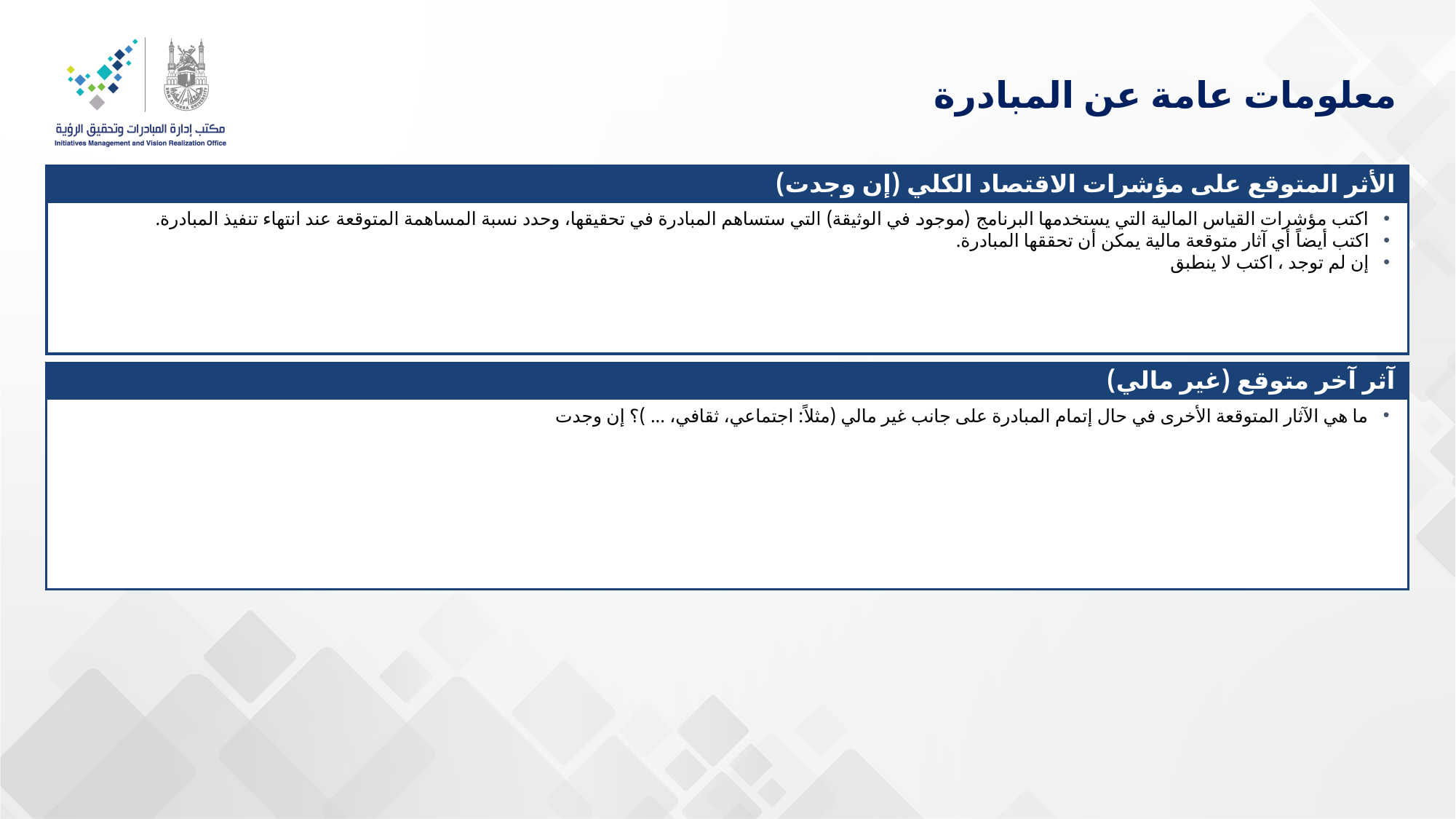

# معلومات عامة عن المبادرة
الأثر المتوقع على مؤشرات الاقتصاد الكلي (إن وجدت)
اكتب مؤشرات القياس المالية التي يستخدمها البرنامج (موجود في الوثيقة) التي ستساهم المبادرة في تحقيقها، وحدد نسبة المساهمة المتوقعة عند انتهاء تنفيذ المبادرة.
اكتب أيضاً أي آثار متوقعة مالية يمكن أن تحققها المبادرة.
إن لم توجد ، اكتب لا ينطبق
آثر آخر متوقع (غير مالي)
ما هي الآثار المتوقعة الأخرى في حال إتمام المبادرة على جانب غير مالي (مثلاً: اجتماعي، ثقافي، ... )؟ إن وجدت